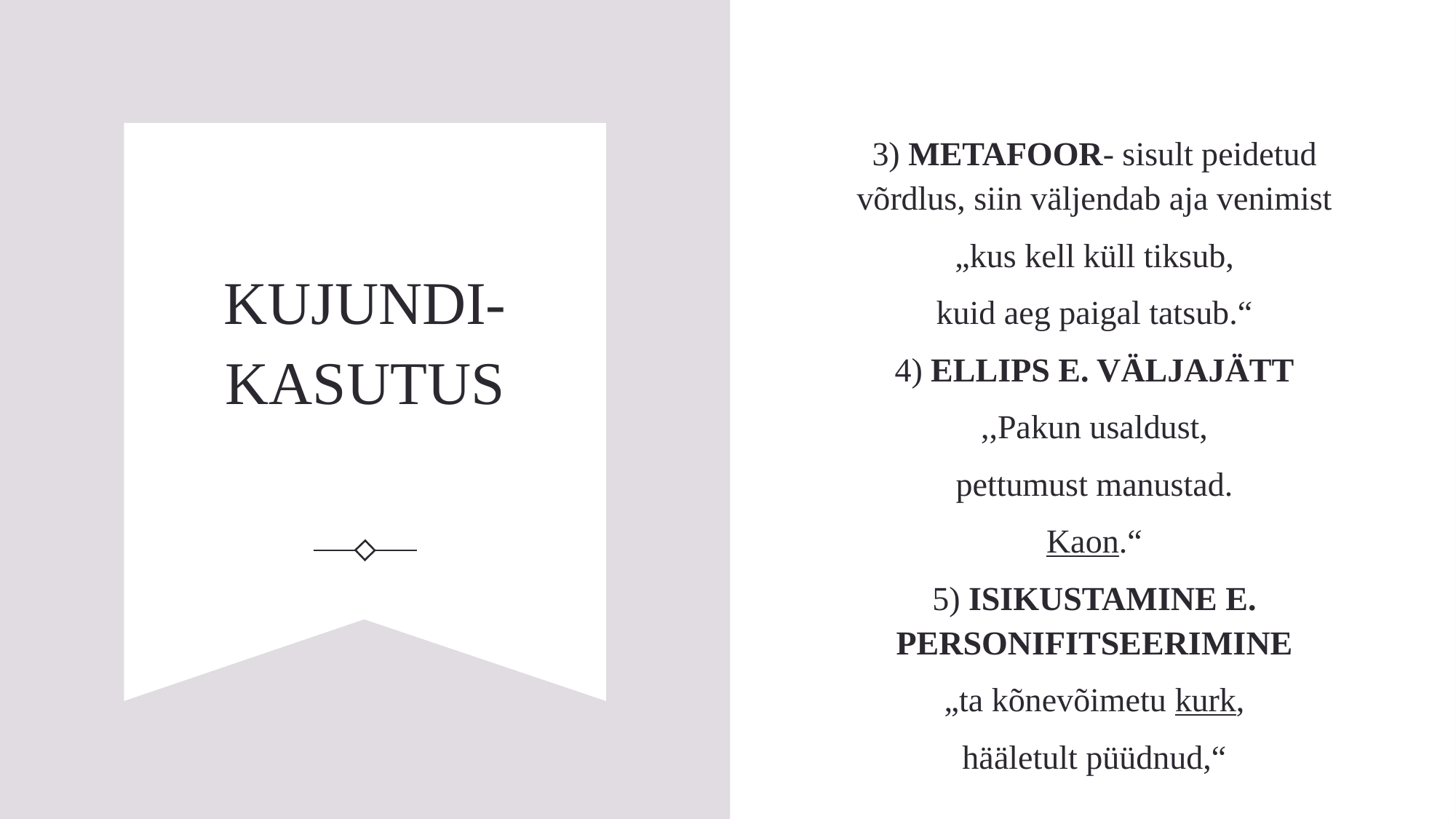

3) METAFOOR- sisult peidetud võrdlus, siin väljendab aja venimist
„kus kell küll tiksub,
kuid aeg paigal tatsub.“
4) ELLIPS E. VÄLJAJÄTT
,,Pakun usaldust,
pettumust manustad.
Kaon.“
5) ISIKUSTAMINE E. PERSONIFITSEERIMINE
„ta kõnevõimetu kurk,
hääletult püüdnud,“

# KUJUNDI-KASUTUS